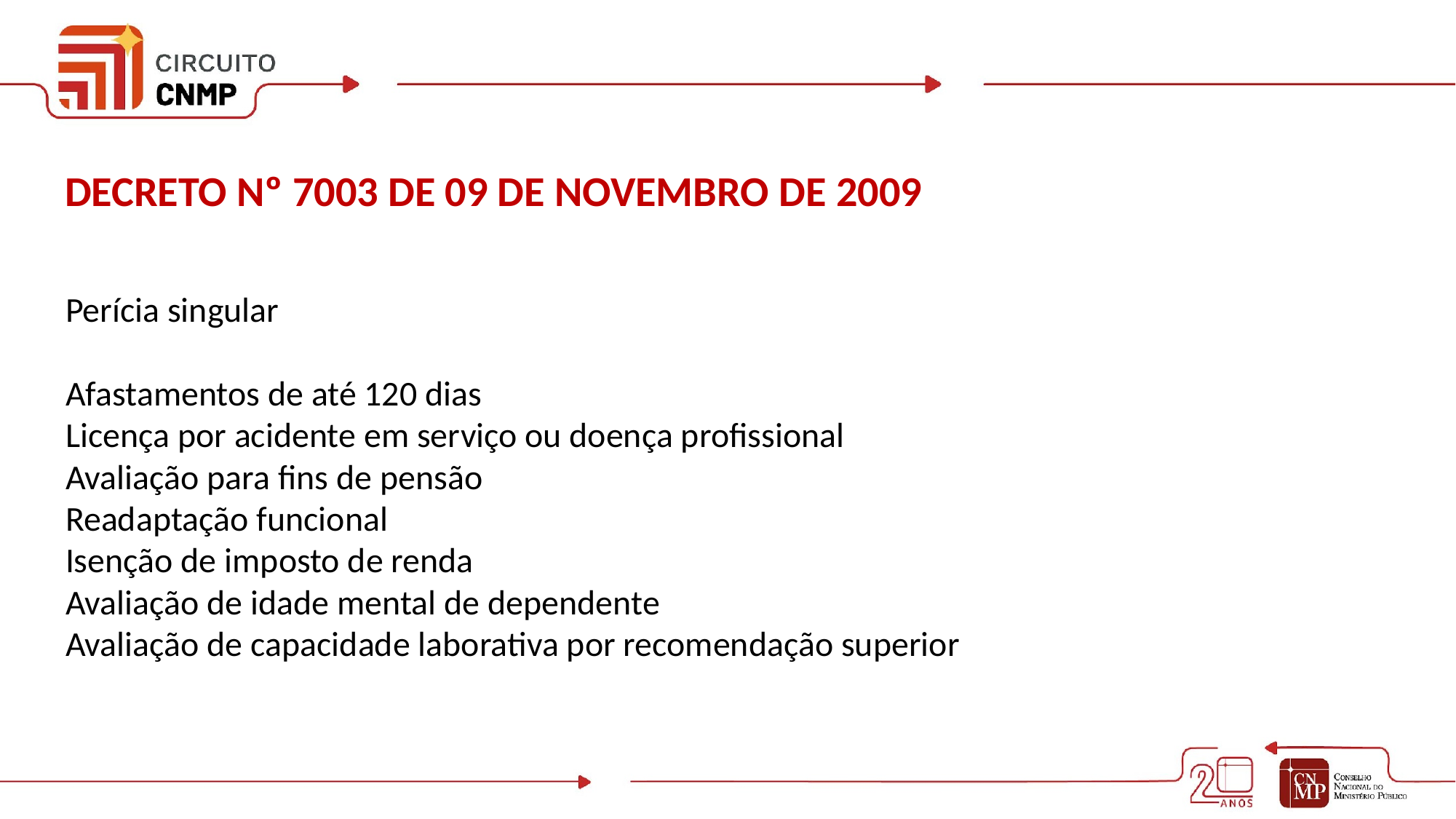

DECRETO Nº 7003 DE 09 DE NOVEMBRO DE 2009
Perícia singular

Afastamentos de até 120 dias
Licença por acidente em serviço ou doença profissional
Avaliação para fins de pensão
Readaptação funcional
Isenção de imposto de renda
Avaliação de idade mental de dependente
Avaliação de capacidade laborativa por recomendação superior